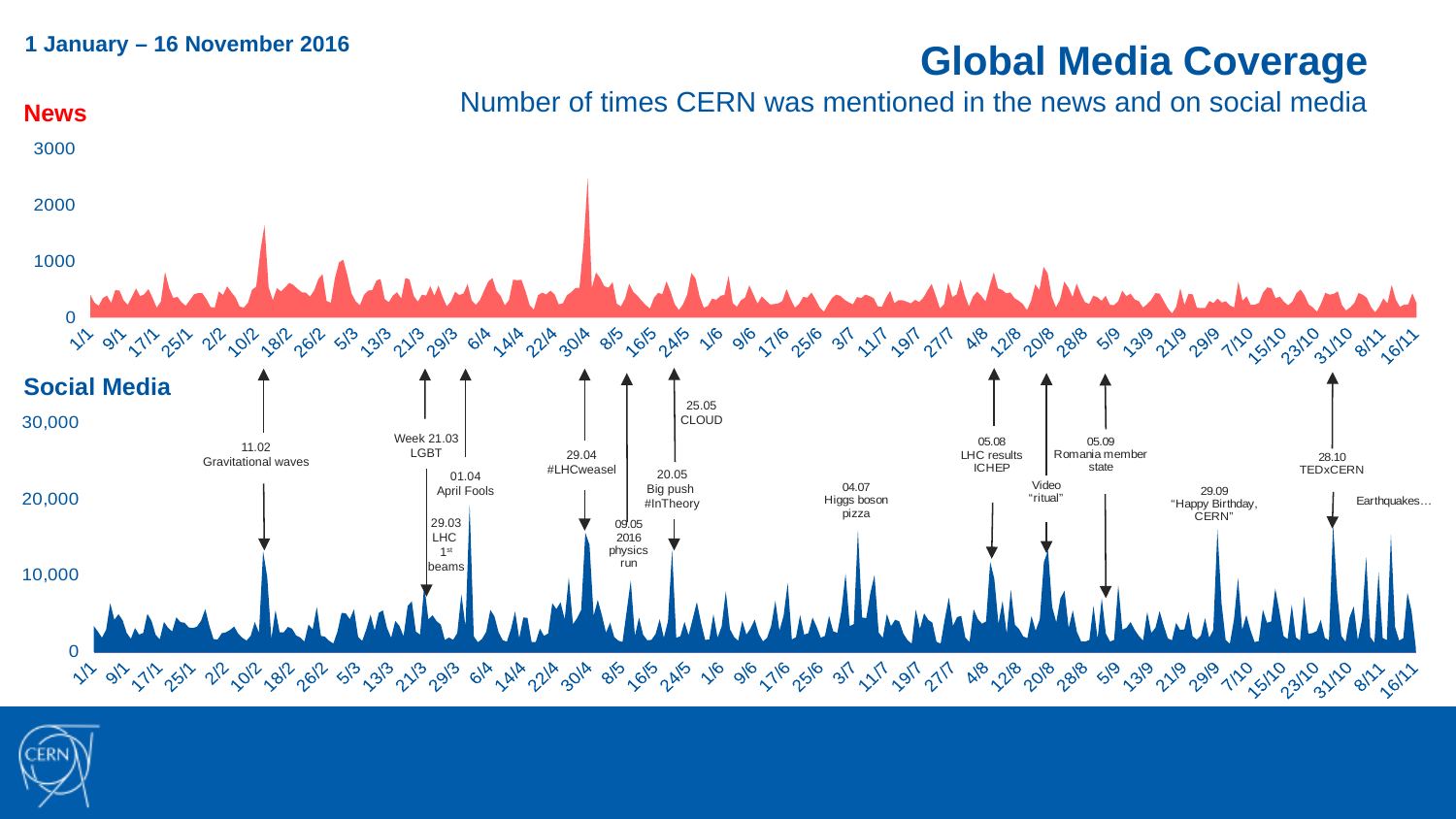

1 January – 16 November 2016
Global Media Coverage
Number of times CERN was mentioned in the news and on social media
News

Social Media

### Chart

| Category | Series 2 |
|---|---|
| 42370.0 | 400.0 |
| 42371.0 | 264.0 |
| 42372.0 | 210.0 |
| 42373.0 | 348.0 |
| 42374.0 | 391.0 |
| 42375.0 | 259.0 |
| 42376.0 | 488.0 |
| 42377.0 | 482.0 |
| 42378.0 | 308.0 |
| 42379.0 | 227.0 |
| 42380.0 | 368.0 |
| 42381.0 | 519.0 |
| 42382.0 | 382.0 |
| 42383.0 | 416.0 |
| 42384.0 | 507.0 |
| 42385.0 | 350.0 |
| 42386.0 | 176.0 |
| 42387.0 | 288.0 |
| 42388.0 | 815.0 |
| 42389.0 | 523.0 |
| 42390.0 | 349.0 |
| 42391.0 | 369.0 |
| 42392.0 | 273.0 |
| 42393.0 | 210.0 |
| 42394.0 | 311.0 |
| 42395.0 | 415.0 |
| 42396.0 | 439.0 |
| 42397.0 | 434.0 |
| 42398.0 | 325.0 |
| 42399.0 | 188.0 |
| 42400.0 | 178.0 |
| 42401.0 | 466.0 |
| 42402.0 | 402.0 |
| 42403.0 | 556.0 |
| 42404.0 | 453.0 |
| 42405.0 | 361.0 |
| 42406.0 | 197.0 |
| 42407.0 | 176.0 |
| 42408.0 | 261.0 |
| 42409.0 | 498.0 |
| 42410.0 | 549.0 |
| 42411.0 | 1179.0 |
| 42412.0 | 1646.0 |
| 42413.0 | 542.0 |
| 42414.0 | 309.0 |
| 42415.0 | 524.0 |
| 42416.0 | 467.0 |
| 42417.0 | 539.0 |
| 42418.0 | 620.0 |
| 42419.0 | 579.0 |
| 42420.0 | 510.0 |
| 42421.0 | 450.0 |
| 42422.0 | 444.0 |
| 42423.0 | 373.0 |
| 42424.0 | 488.0 |
| 42425.0 | 686.0 |
| 42426.0 | 776.0 |
| 42427.0 | 296.0 |
| 42428.0 | 264.0 |
| 42429.0 | 703.0 |
| 42430.0 | 984.0 |
| 42431.0 | 1030.0 |
| 42432.0 | 755.0 |
| 42433.0 | 431.0 |
| 42434.0 | 291.0 |
| 42435.0 | 219.0 |
| 42436.0 | 401.0 |
| 42437.0 | 479.0 |
| 42438.0 | 489.0 |
| 42439.0 | 660.0 |
| 42440.0 | 687.0 |
| 42441.0 | 331.0 |
| 42442.0 | 275.0 |
| 42443.0 | 393.0 |
| 42444.0 | 451.0 |
| 42445.0 | 341.0 |
| 42446.0 | 705.0 |
| 42447.0 | 681.0 |
| 42448.0 | 386.0 |
| 42449.0 | 283.0 |
| 42450.0 | 407.0 |
| 42451.0 | 390.0 |
| 42452.0 | 560.0 |
| 42453.0 | 389.0 |
| 42454.0 | 570.0 |
| 42455.0 | 362.0 |
| 42456.0 | 201.0 |
| 42457.0 | 287.0 |
| 42458.0 | 460.0 |
| 42459.0 | 402.0 |
| 42460.0 | 428.0 |
| 42461.0 | 598.0 |
| 42462.0 | 306.0 |
| 42463.0 | 225.0 |
| 42464.0 | 311.0 |
| 42465.0 | 484.0 |
| 42466.0 | 641.0 |
| 42467.0 | 705.0 |
| 42468.0 | 472.0 |
| 42469.0 | 386.0 |
| 42470.0 | 217.0 |
| 42471.0 | 311.0 |
| 42472.0 | 676.0 |
| 42473.0 | 665.0 |
| 42474.0 | 674.0 |
| 42475.0 | 466.0 |
| 42476.0 | 219.0 |
| 42477.0 | 142.0 |
| 42478.0 | 397.0 |
| 42479.0 | 444.0 |
| 42480.0 | 412.0 |
| 42481.0 | 479.0 |
| 42482.0 | 415.0 |
| 42483.0 | 236.0 |
| 42484.0 | 255.0 |
| 42485.0 | 400.0 |
| 42486.0 | 451.0 |
| 42487.0 | 525.0 |
| 42488.0 | 531.0 |
| 42489.0 | 1315.0 |
| 42490.0 | 2487.0 |
| 42491.0 | 528.0 |
| 42492.0 | 806.0 |
| 42493.0 | 703.0 |
| 42494.0 | 558.0 |
| 42495.0 | 533.0 |
| 42496.0 | 633.0 |
| 42497.0 | 248.0 |
| 42498.0 | 198.0 |
| 42499.0 | 336.0 |
| 42500.0 | 604.0 |
| 42501.0 | 458.0 |
| 42502.0 | 388.0 |
| 42503.0 | 300.0 |
| 42504.0 | 223.0 |
| 42505.0 | 160.0 |
| 42506.0 | 355.0 |
| 42507.0 | 440.0 |
| 42508.0 | 416.0 |
| 42509.0 | 647.0 |
| 42510.0 | 461.0 |
| 42511.0 | 237.0 |
| 42512.0 | 133.0 |
| 42513.0 | 239.0 |
| 42514.0 | 411.0 |
| 42515.0 | 794.0 |
| 42516.0 | 699.0 |
| 42517.0 | 378.0 |
| 42518.0 | 175.0 |
| 42519.0 | 208.0 |
| 42520.0 | 337.0 |
| 42521.0 | 315.0 |
| 42522.0 | 386.0 |
| 42523.0 | 406.0 |
| 42524.0 | 747.0 |
| 42525.0 | 258.0 |
| 42526.0 | 193.0 |
| 42527.0 | 309.0 |
| 42528.0 | 358.0 |
| 42529.0 | 574.0 |
| 42530.0 | 411.0 |
| 42531.0 | 248.0 |
| 42532.0 | 378.0 |
| 42533.0 | 305.0 |
| 42534.0 | 235.0 |
| 42535.0 | 240.0 |
| 42536.0 | 252.0 |
| 42537.0 | 297.0 |
| 42538.0 | 507.0 |
| 42539.0 | 325.0 |
| 42540.0 | 176.0 |
| 42541.0 | 242.0 |
| 42542.0 | 369.0 |
| 42543.0 | 354.0 |
| 42544.0 | 447.0 |
| 42545.0 | 323.0 |
| 42546.0 | 178.0 |
| 42547.0 | 105.0 |
| 42548.0 | 235.0 |
| 42549.0 | 352.0 |
| 42550.0 | 408.0 |
| 42551.0 | 385.0 |
| 42552.0 | 315.0 |
| 42553.0 | 272.0 |
| 42554.0 | 234.0 |
| 42555.0 | 365.0 |
| 42556.0 | 348.0 |
| 42557.0 | 409.0 |
| 42558.0 | 383.0 |
| 42559.0 | 347.0 |
| 42560.0 | 201.0 |
| 42561.0 | 192.0 |
| 42562.0 | 356.0 |
| 42563.0 | 474.0 |
| 42564.0 | 255.0 |
| 42565.0 | 311.0 |
| 42566.0 | 309.0 |
| 42567.0 | 281.0 |
| 42568.0 | 252.0 |
| 42569.0 | 316.0 |
| 42570.0 | 277.0 |
| 42571.0 | 355.0 |
| 42572.0 | 484.0 |
| 42573.0 | 598.0 |
| 42574.0 | 389.0 |
| 42575.0 | 163.0 |
| 42576.0 | 238.0 |
| 42577.0 | 627.0 |
| 42578.0 | 363.0 |
| 42579.0 | 409.0 |
| 42580.0 | 676.0 |
| 42581.0 | 397.0 |
| 42582.0 | 198.0 |
| 42583.0 | 378.0 |
| 42584.0 | 463.0 |
| 42585.0 | 385.0 |
| 42586.0 | 288.0 |
| 42587.0 | 563.0 |
| 42588.0 | 807.0 |
| 42589.0 | 522.0 |
| 42590.0 | 491.0 |
| 42591.0 | 431.0 |
| 42592.0 | 448.0 |
| 42593.0 | 346.0 |
| 42594.0 | 300.0 |
| 42595.0 | 243.0 |
| 42596.0 | 132.0 |
| 42597.0 | 299.0 |
| 42598.0 | 590.0 |
| 42599.0 | 489.0 |
| 42600.0 | 905.0 |
| 42601.0 | 786.0 |
| 42602.0 | 369.0 |
| 42603.0 | 183.0 |
| 42604.0 | 324.0 |
| 42605.0 | 641.0 |
| 42606.0 | 531.0 |
| 42607.0 | 365.0 |
| 42608.0 | 606.0 |
| 42609.0 | 423.0 |
| 42610.0 | 275.0 |
| 42611.0 | 242.0 |
| 42612.0 | 389.0 |
| 42613.0 | 362.0 |
| 42614.0 | 299.0 |
| 42615.0 | 387.0 |
| 42616.0 | 226.0 |
| 42617.0 | 223.0 |
| 42618.0 | 290.0 |
| 42619.0 | 478.0 |
| 42620.0 | 380.0 |
| 42621.0 | 427.0 |
| 42622.0 | 324.0 |
| 42623.0 | 291.0 |
| 42624.0 | 178.0 |
| 42625.0 | 239.0 |
| 42626.0 | 318.0 |
| 42627.0 | 435.0 |
| 42628.0 | 427.0 |
| 42629.0 | 296.0 |
| 42630.0 | 165.0 |
| 42631.0 | 73.0 |
| 42632.0 | 189.0 |
| 42633.0 | 522.0 |
| 42634.0 | 225.0 |
| 42635.0 | 424.0 |
| 42636.0 | 413.0 |
| 42637.0 | 174.0 |
| 42638.0 | 171.0 |
| 42639.0 | 169.0 |
| 42640.0 | 296.0 |
| 42641.0 | 258.0 |
| 42642.0 | 338.0 |
| 42643.0 | 268.0 |
| 42644.0 | 291.0 |
| 42645.0 | 214.0 |
| 42646.0 | 181.0 |
| 42647.0 | 642.0 |
| 42648.0 | 302.0 |
| 42649.0 | 378.0 |
| 42650.0 | 224.0 |
| 42651.0 | 229.0 |
| 42652.0 | 261.0 |
| 42653.0 | 451.0 |
| 42654.0 | 537.0 |
| 42655.0 | 523.0 |
| 42656.0 | 343.0 |
| 42657.0 | 374.0 |
| 42658.0 | 283.0 |
| 42659.0 | 220.0 |
| 42660.0 | 281.0 |
| 42661.0 | 430.0 |
| 42662.0 | 501.0 |
| 42663.0 | 396.0 |
| 42664.0 | 230.0 |
| 42665.0 | 180.0 |
| 42666.0 | 104.0 |
| 42667.0 | 257.0 |
| 42668.0 | 443.0 |
| 42669.0 | 408.0 |
| 42670.0 | 422.0 |
| 42671.0 | 467.0 |
| 42672.0 | 223.0 |
| 42673.0 | 127.0 |
| 42674.0 | 181.0 |
| 42675.0 | 261.0 |
| 42676.0 | 439.0 |
| 42677.0 | 407.0 |
| 42678.0 | 352.0 |
| 42679.0 | 191.0 |
| 42680.0 | 93.0 |
| 42681.0 | 194.0 |
| 42682.0 | 341.0 |
| 42683.0 | 253.0 |
| 42684.0 | 583.0 |
| 42685.0 | 321.0 |
| 42686.0 | 191.0 |
| 42687.0 | 228.0 |
| 42688.0 | 235.0 |
| 42689.0 | 432.0 |
| 42690.0 | 252.0 |

### Chart

| Category | Series 2 |
|---|---|
| 42370.0 | 3411.0 |
| 42371.0 | 2677.0 |
| 42372.0 | 1871.0 |
| 42373.0 | 2889.0 |
| 42374.0 | 6369.0 |
| 42375.0 | 4204.0 |
| 42376.0 | 4935.0 |
| 42377.0 | 4144.0 |
| 42378.0 | 2483.0 |
| 42379.0 | 1702.0 |
| 42380.0 | 3126.0 |
| 42381.0 | 2269.0 |
| 42382.0 | 2481.0 |
| 42383.0 | 4988.0 |
| 42384.0 | 4047.0 |
| 42385.0 | 2220.0 |
| 42386.0 | 1660.0 |
| 42387.0 | 3928.0 |
| 42388.0 | 3160.0 |
| 42389.0 | 2681.0 |
| 42390.0 | 4531.0 |
| 42391.0 | 3900.0 |
| 42392.0 | 3811.0 |
| 42393.0 | 3214.0 |
| 42394.0 | 3115.0 |
| 42395.0 | 3308.0 |
| 42396.0 | 4083.0 |
| 42397.0 | 5595.0 |
| 42398.0 | 3404.0 |
| 42399.0 | 1677.0 |
| 42400.0 | 1630.0 |
| 42401.0 | 2443.0 |
| 42402.0 | 2562.0 |
| 42403.0 | 2867.0 |
| 42404.0 | 3324.0 |
| 42405.0 | 2379.0 |
| 42406.0 | 1837.0 |
| 42407.0 | 1485.0 |
| 42408.0 | 2096.0 |
| 42409.0 | 3899.0 |
| 42410.0 | 2505.0 |
| 42411.0 | 13190.0 |
| 42412.0 | 9783.0 |
| 42413.0 | 1734.0 |
| 42414.0 | 5459.0 |
| 42415.0 | 2578.0 |
| 42416.0 | 2558.0 |
| 42417.0 | 3262.0 |
| 42418.0 | 3044.0 |
| 42419.0 | 2158.0 |
| 42420.0 | 1879.0 |
| 42421.0 | 1343.0 |
| 42422.0 | 3584.0 |
| 42423.0 | 2953.0 |
| 42424.0 | 5873.0 |
| 42425.0 | 2098.0 |
| 42426.0 | 1989.0 |
| 42427.0 | 1446.0 |
| 42428.0 | 1098.0 |
| 42429.0 | 2660.0 |
| 42430.0 | 5121.0 |
| 42431.0 | 5046.0 |
| 42432.0 | 4276.0 |
| 42433.0 | 5580.0 |
| 42434.0 | 1980.0 |
| 42435.0 | 1441.0 |
| 42436.0 | 2968.0 |
| 42437.0 | 4871.0 |
| 42438.0 | 2789.0 |
| 42439.0 | 5112.0 |
| 42440.0 | 5431.0 |
| 42441.0 | 3148.0 |
| 42442.0 | 1849.0 |
| 42443.0 | 4057.0 |
| 42444.0 | 3409.0 |
| 42445.0 | 2056.0 |
| 42446.0 | 6017.0 |
| 42447.0 | 6622.0 |
| 42448.0 | 2656.0 |
| 42449.0 | 2262.0 |
| 42450.0 | 8713.0 |
| 42451.0 | 4265.0 |
| 42452.0 | 4807.0 |
| 42453.0 | 4019.0 |
| 42454.0 | 3577.0 |
| 42455.0 | 1560.0 |
| 42456.0 | 1882.0 |
| 42457.0 | 1573.0 |
| 42458.0 | 2462.0 |
| 42459.0 | 7538.0 |
| 42460.0 | 3301.0 |
| 42461.0 | 19303.0 |
| 42462.0 | 2038.0 |
| 42463.0 | 1266.0 |
| 42464.0 | 1696.0 |
| 42465.0 | 2639.0 |
| 42466.0 | 5503.0 |
| 42467.0 | 4648.0 |
| 42468.0 | 2565.0 |
| 42469.0 | 1536.0 |
| 42470.0 | 1331.0 |
| 42471.0 | 3008.0 |
| 42472.0 | 5300.0 |
| 42473.0 | 1801.0 |
| 42474.0 | 4512.0 |
| 42475.0 | 4449.0 |
| 42476.0 | 1274.0 |
| 42477.0 | 1308.0 |
| 42478.0 | 3050.0 |
| 42479.0 | 2092.0 |
| 42480.0 | 2411.0 |
| 42481.0 | 6388.0 |
| 42482.0 | 5602.0 |
| 42483.0 | 6510.0 |
| 42484.0 | 4248.0 |
| 42485.0 | 9737.0 |
| 42486.0 | 3621.0 |
| 42487.0 | 4404.0 |
| 42488.0 | 5480.0 |
| 42489.0 | 15622.0 |
| 42490.0 | 14029.0 |
| 42491.0 | 4739.0 |
| 42492.0 | 6807.0 |
| 42493.0 | 4800.0 |
| 42494.0 | 2523.0 |
| 42495.0 | 3825.0 |
| 42496.0 | 1930.0 |
| 42497.0 | 1470.0 |
| 42498.0 | 1297.0 |
| 42499.0 | 5290.0 |
| 42500.0 | 9339.0 |
| 42501.0 | 2104.0 |
| 42502.0 | 4500.0 |
| 42503.0 | 2240.0 |
| 42504.0 | 1523.0 |
| 42505.0 | 1571.0 |
| 42506.0 | 2343.0 |
| 42507.0 | 4287.0 |
| 42508.0 | 1839.0 |
| 42509.0 | 4017.0 |
| 42510.0 | 13372.0 |
| 42511.0 | 1846.0 |
| 42512.0 | 2051.0 |
| 42513.0 | 3934.0 |
| 42514.0 | 2183.0 |
| 42515.0 | 4353.0 |
| 42516.0 | 6522.0 |
| 42517.0 | 3770.0 |
| 42518.0 | 1578.0 |
| 42519.0 | 1614.0 |
| 42520.0 | 4950.0 |
| 42521.0 | 1853.0 |
| 42522.0 | 3351.0 |
| 42523.0 | 7942.0 |
| 42524.0 | 2976.0 |
| 42525.0 | 1956.0 |
| 42526.0 | 1458.0 |
| 42527.0 | 4063.0 |
| 42528.0 | 2268.0 |
| 42529.0 | 3074.0 |
| 42530.0 | 4220.0 |
| 42531.0 | 2335.0 |
| 42532.0 | 1379.0 |
| 42533.0 | 1849.0 |
| 42534.0 | 3438.0 |
| 42535.0 | 6696.0 |
| 42536.0 | 2779.0 |
| 42537.0 | 4733.0 |
| 42538.0 | 9015.0 |
| 42539.0 | 1636.0 |
| 42540.0 | 1920.0 |
| 42541.0 | 4821.0 |
| 42542.0 | 2260.0 |
| 42543.0 | 2450.0 |
| 42544.0 | 4503.0 |
| 42545.0 | 3262.0 |
| 42546.0 | 1856.0 |
| 42547.0 | 2087.0 |
| 42548.0 | 4725.0 |
| 42549.0 | 2707.0 |
| 42550.0 | 2493.0 |
| 42551.0 | 5389.0 |
| 42552.0 | 10246.0 |
| 42553.0 | 3366.0 |
| 42554.0 | 3638.0 |
| 42555.0 | 15938.0 |
| 42556.0 | 4505.0 |
| 42557.0 | 4433.0 |
| 42558.0 | 7722.0 |
| 42559.0 | 10073.0 |
| 42560.0 | 2547.0 |
| 42561.0 | 1848.0 |
| 42562.0 | 4968.0 |
| 42563.0 | 3357.0 |
| 42564.0 | 4220.0 |
| 42565.0 | 3993.0 |
| 42566.0 | 2391.0 |
| 42567.0 | 1540.0 |
| 42568.0 | 1083.0 |
| 42569.0 | 5531.0 |
| 42570.0 | 3031.0 |
| 42571.0 | 5052.0 |
| 42572.0 | 4197.0 |
| 42573.0 | 3830.0 |
| 42574.0 | 1339.0 |
| 42575.0 | 1072.0 |
| 42576.0 | 4244.0 |
| 42577.0 | 7109.0 |
| 42578.0 | 3413.0 |
| 42579.0 | 4558.0 |
| 42580.0 | 4727.0 |
| 42581.0 | 1871.0 |
| 42582.0 | 1275.0 |
| 42583.0 | 5602.0 |
| 42584.0 | 4291.0 |
| 42585.0 | 3693.0 |
| 42586.0 | 3983.0 |
| 42587.0 | 11774.0 |
| 42588.0 | 9593.0 |
| 42589.0 | 3658.0 |
| 42590.0 | 6703.0 |
| 42591.0 | 2391.0 |
| 42592.0 | 8127.0 |
| 42593.0 | 3539.0 |
| 42594.0 | 2987.0 |
| 42595.0 | 2028.0 |
| 42596.0 | 1794.0 |
| 42597.0 | 4688.0 |
| 42598.0 | 2774.0 |
| 42599.0 | 4285.0 |
| 42600.0 | 11774.0 |
| 42601.0 | 13283.0 |
| 42602.0 | 5900.0 |
| 42603.0 | 3875.0 |
| 42604.0 | 7028.0 |
| 42605.0 | 8018.0 |
| 42606.0 | 3115.0 |
| 42607.0 | 5438.0 |
| 42608.0 | 2618.0 |
| 42609.0 | 1396.0 |
| 42610.0 | 1343.0 |
| 42611.0 | 1562.0 |
| 42612.0 | 6041.0 |
| 42613.0 | 1690.0 |
| 42614.0 | 7030.0 |
| 42615.0 | 2399.0 |
| 42616.0 | 1353.0 |
| 42617.0 | 1566.0 |
| 42618.0 | 8736.0 |
| 42619.0 | 2905.0 |
| 42620.0 | 3169.0 |
| 42621.0 | 3920.0 |
| 42622.0 | 2866.0 |
| 42623.0 | 2093.0 |
| 42624.0 | 1477.0 |
| 42625.0 | 5223.0 |
| 42626.0 | 2479.0 |
| 42627.0 | 3170.0 |
| 42628.0 | 5355.0 |
| 42629.0 | 3450.0 |
| 42630.0 | 1760.0 |
| 42631.0 | 1524.0 |
| 42632.0 | 3791.0 |
| 42633.0 | 2860.0 |
| 42634.0 | 2954.0 |
| 42635.0 | 5232.0 |
| 42636.0 | 2041.0 |
| 42637.0 | 1607.0 |
| 42638.0 | 2164.0 |
| 42639.0 | 4413.0 |
| 42640.0 | 1863.0 |
| 42641.0 | 2863.0 |
| 42642.0 | 16026.0 |
| 42643.0 | 6360.0 |
| 42644.0 | 1559.0 |
| 42645.0 | 1059.0 |
| 42646.0 | 4166.0 |
| 42647.0 | 9651.0 |
| 42648.0 | 2898.0 |
| 42649.0 | 4822.0 |
| 42650.0 | 2817.0 |
| 42651.0 | 1281.0 |
| 42652.0 | 1405.0 |
| 42653.0 | 5553.0 |
| 42654.0 | 3820.0 |
| 42655.0 | 3982.0 |
| 42656.0 | 8284.0 |
| 42657.0 | 5339.0 |
| 42658.0 | 2063.0 |
| 42659.0 | 1678.0 |
| 42660.0 | 6199.0 |
| 42661.0 | 1910.0 |
| 42662.0 | 1497.0 |
| 42663.0 | 7249.0 |
| 42664.0 | 2386.0 |
| 42665.0 | 2456.0 |
| 42666.0 | 2714.0 |
| 42667.0 | 4207.0 |
| 42668.0 | 1842.0 |
| 42669.0 | 1526.0 |
| 42670.0 | 16693.0 |
| 42671.0 | 7662.0 |
| 42672.0 | 2107.0 |
| 42673.0 | 1322.0 |
| 42674.0 | 4536.0 |
| 42675.0 | 5945.0 |
| 42676.0 | 1516.0 |
| 42677.0 | 4265.0 |
| 42678.0 | 12419.0 |
| 42679.0 | 1943.0 |
| 42680.0 | 1182.0 |
| 42681.0 | 10474.0 |
| 42682.0 | 1846.0 |
| 42683.0 | 1524.0 |
| 42684.0 | 15365.0 |
| 42685.0 | 3268.0 |
| 42686.0 | 1490.0 |
| 42687.0 | 1799.0 |
| 42688.0 | 7751.0 |
| 42689.0 | 5329.0 |
| 42690.0 | 631.0 |
25.05
CLOUD
Week 21.03
LGBT
11.02
Gravitational waves
29.04
#LHCweasel
20.05
Big push
#InTheory
01.04
April Fools
29.03
LHC
1st beams